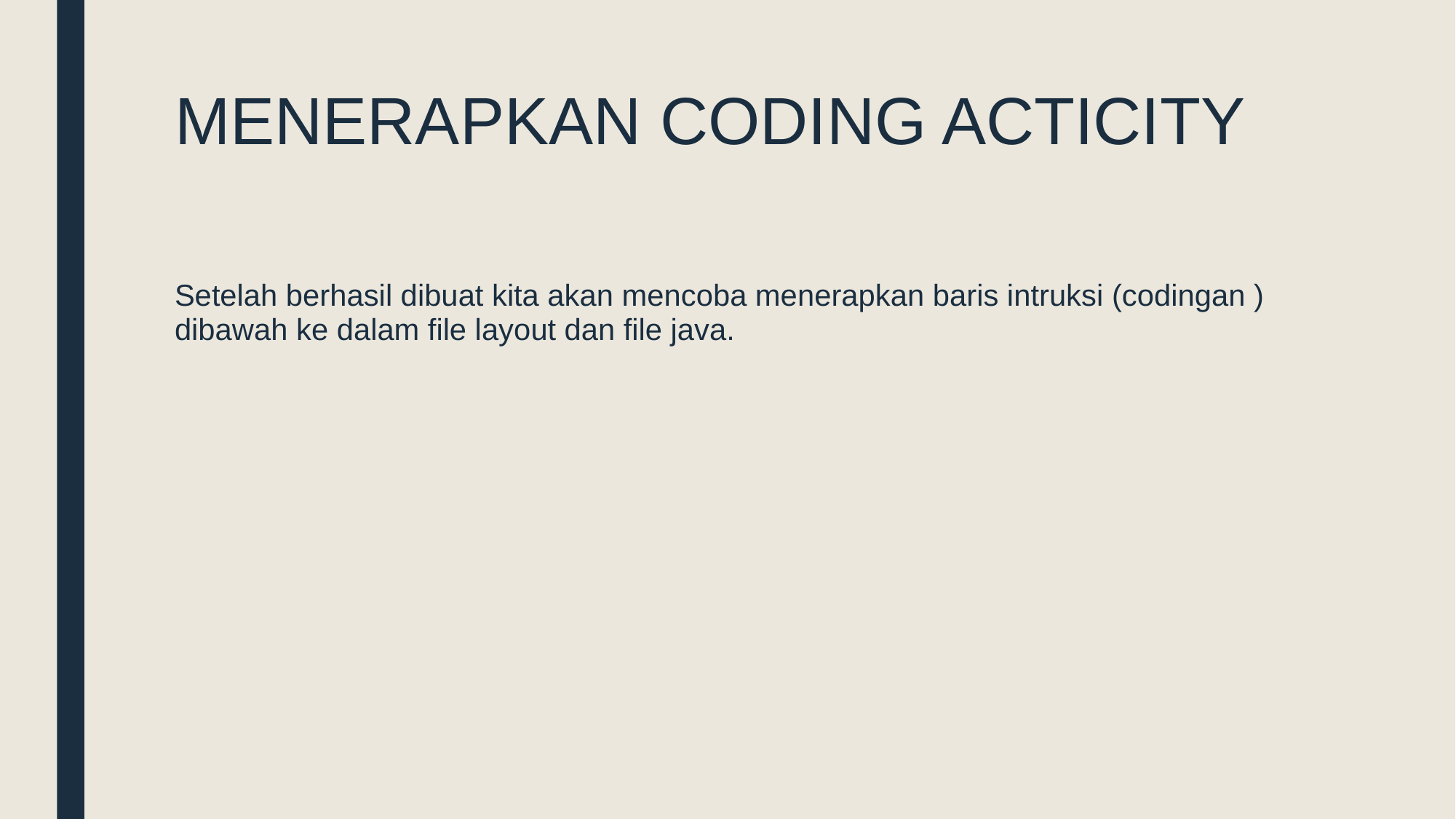

# MENERAPKAN CODING ACTICITY
Setelah berhasil dibuat kita akan mencoba menerapkan baris intruksi (codingan ) dibawah ke dalam file layout dan file java.